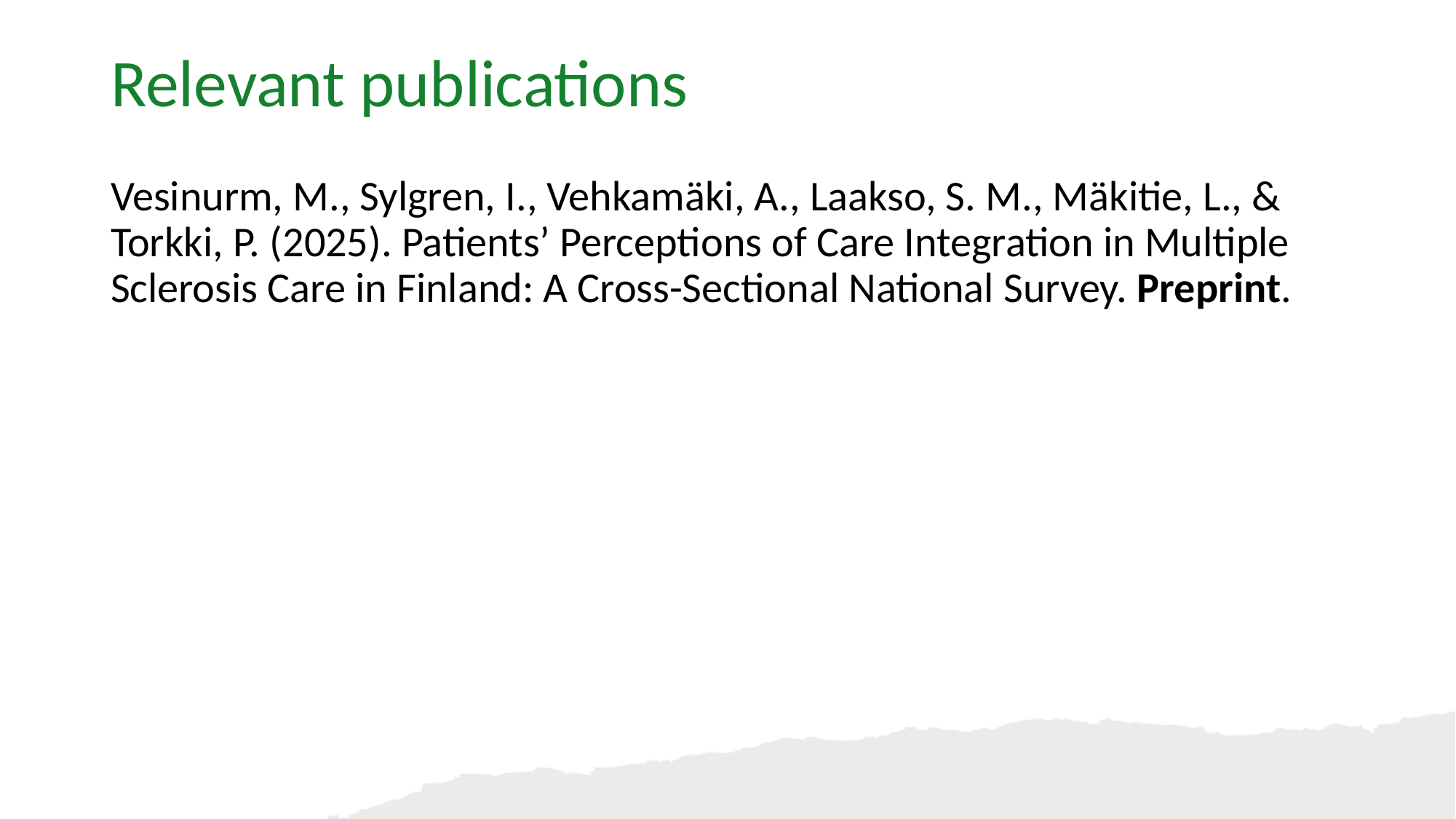

Relevant publications
Vesinurm, M., Sylgren, I., Vehkamäki, A., Laakso, S. M., Mäkitie, L., & Torkki, P. (2025). Patients’ Perceptions of Care Integration in Multiple Sclerosis Care in Finland: A Cross-Sectional National Survey. Preprint.